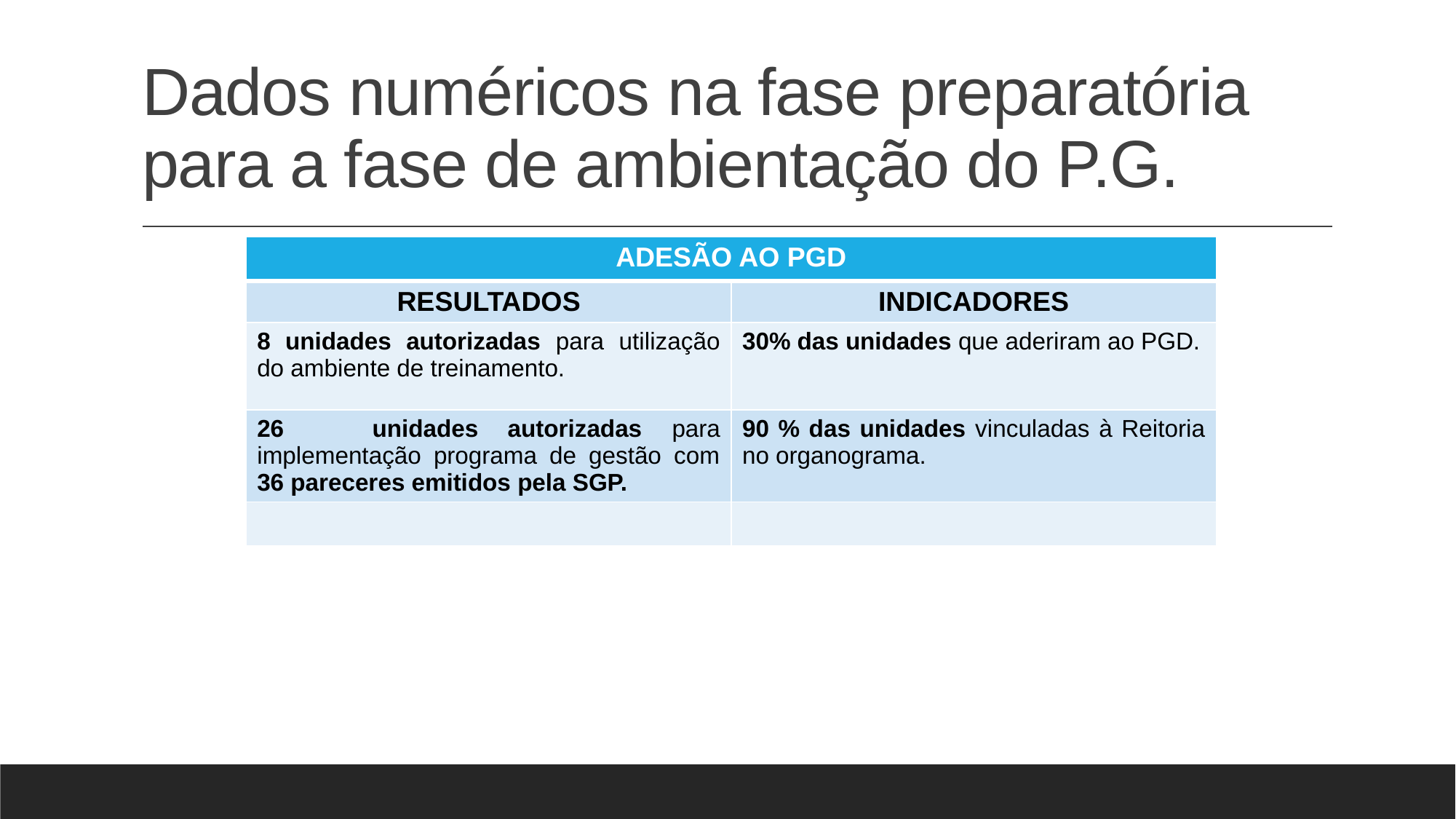

# Dados numéricos na fase preparatória para a fase de ambientação do P.G.
| ADESÃO AO PGD |  |
| --- | --- |
| RESULTADOS | INDICADORES |
| 8 unidades autorizadas para utilização do ambiente de treinamento. | 30% das unidades que aderiram ao PGD. |
| 26 unidades autorizadas para implementação programa de gestão com 36 pareceres emitidos pela SGP. | 90 % das unidades vinculadas à Reitoria no organograma. |
|  |  |